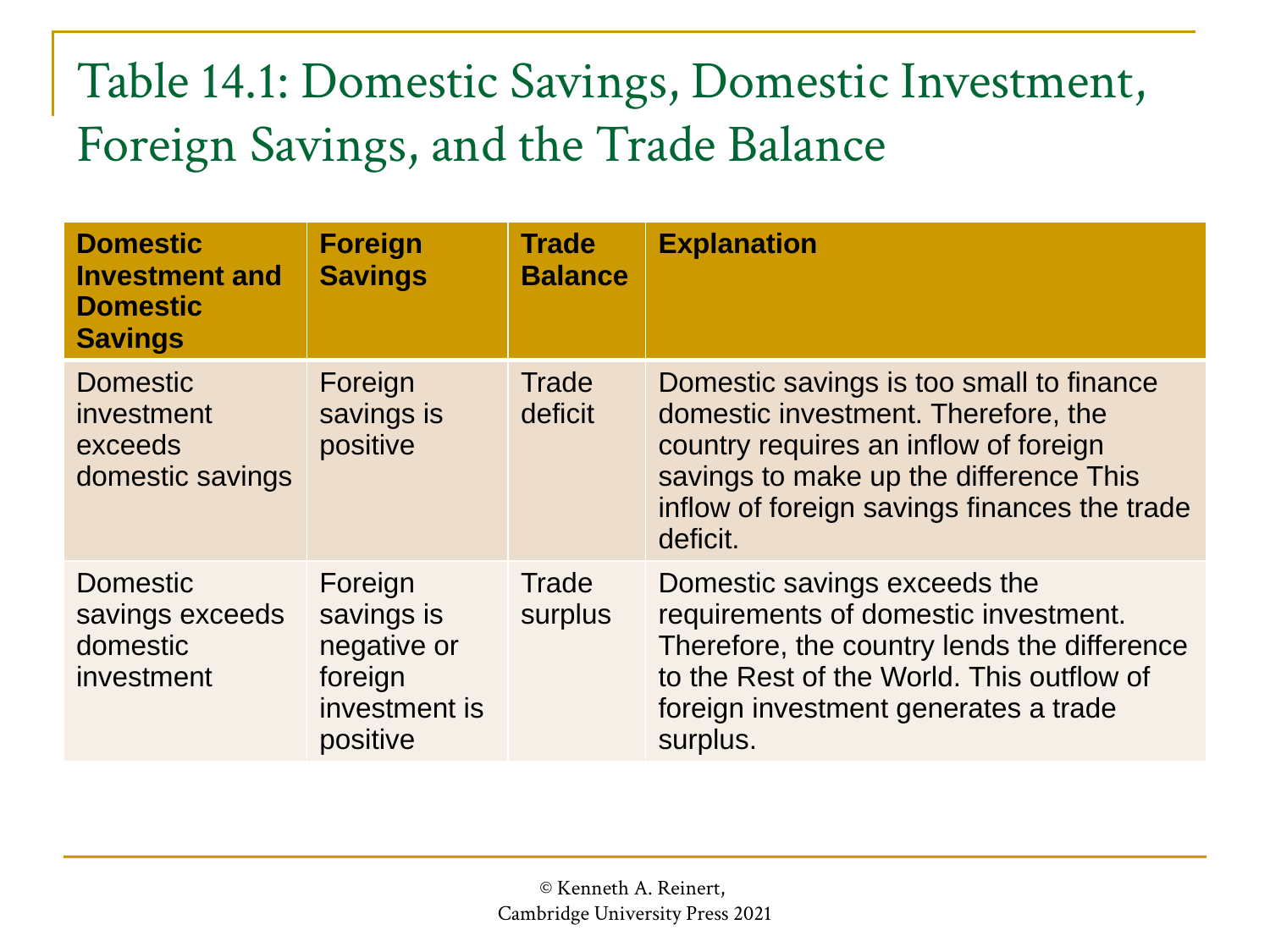

# Table 14.1: Domestic Savings, Domestic Investment, Foreign Savings, and the Trade Balance
| Domestic Investment and Domestic Savings | Foreign Savings | Trade Balance | Explanation |
| --- | --- | --- | --- |
| Domestic investment exceeds domestic savings | Foreign savings is positive | Trade deficit | Domestic savings is too small to finance domestic investment. Therefore, the country requires an inflow of foreign savings to make up the difference This inflow of foreign savings finances the trade deficit. |
| Domestic savings exceeds domestic investment | Foreign savings is negative or foreign investment is positive | Trade surplus | Domestic savings exceeds the requirements of domestic investment. Therefore, the country lends the difference to the Rest of the World. This outflow of foreign investment generates a trade surplus. |
© Kenneth A. Reinert,
Cambridge University Press 2021